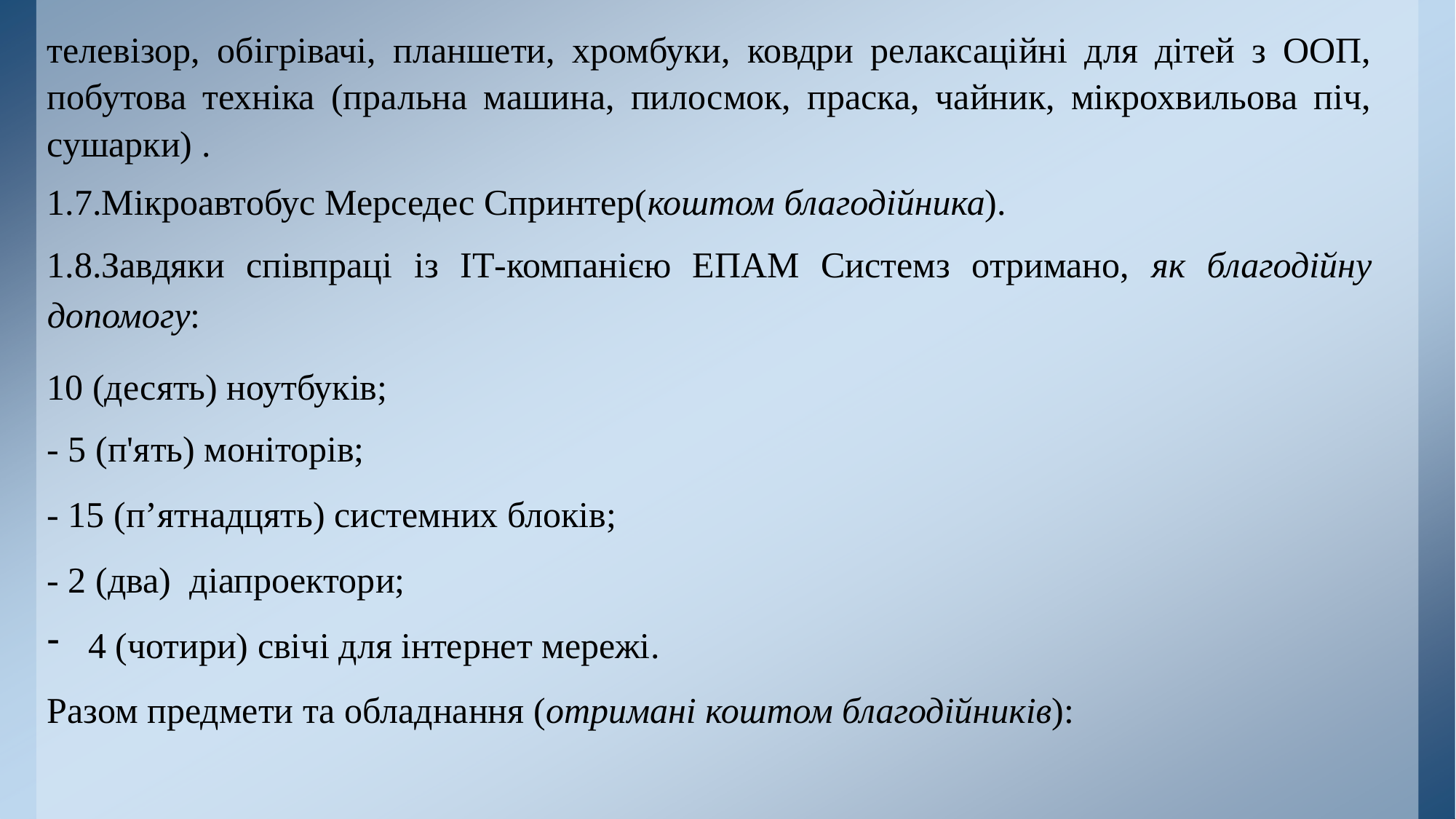

телевізор, обігрівачі, планшети, хромбуки, ковдри релаксаційні для дітей з ООП, побутова техніка (пральна машина, пилосмок, праска, чайник, мікрохвильова піч, сушарки) .
1.7.Мікроавтобус Мерседес Спринтер(коштом благодійника).
1.8.Завдяки спiвпраці iз IТ-компанiєю ЕПАМ Системз отримано, як благодiйну допомогу:
10 (десять) ноутбуків;
- 5 (п'ять) моніторів;
- 15 (п’ятнадцять) системних блоків;
- 2 (два)  діапроектори;
4 (чотири) свічі для інтернет мережi.
Разом предмети та обладнання (отримані коштом благодійників):